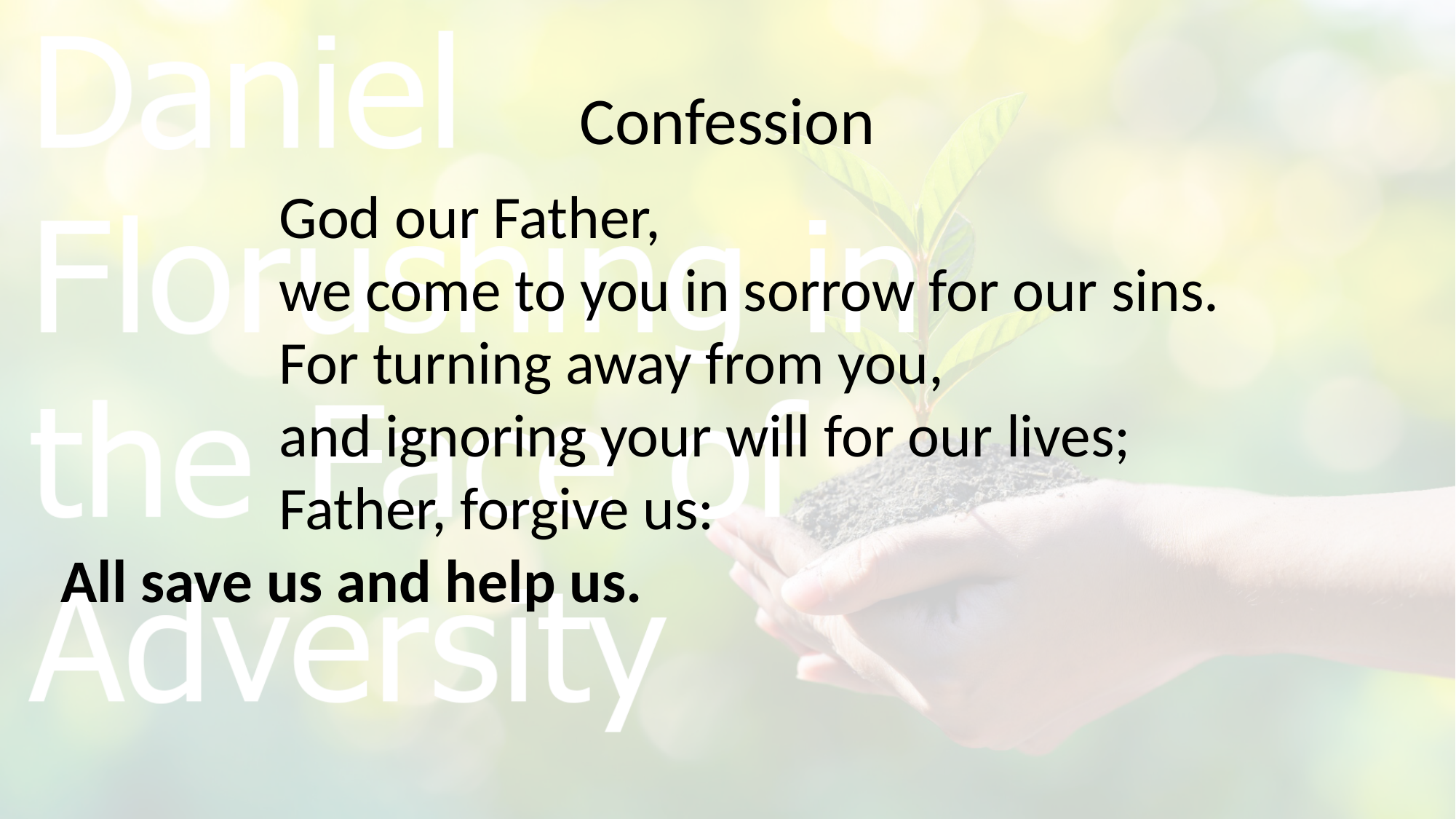

# Confession
	 	God our Father,
 	 	we come to you in sorrow for our sins.
 	 	For turning away from you,
 	 	and ignoring your will for our lives;
 	 	Father, forgive us:
All save us and help us.